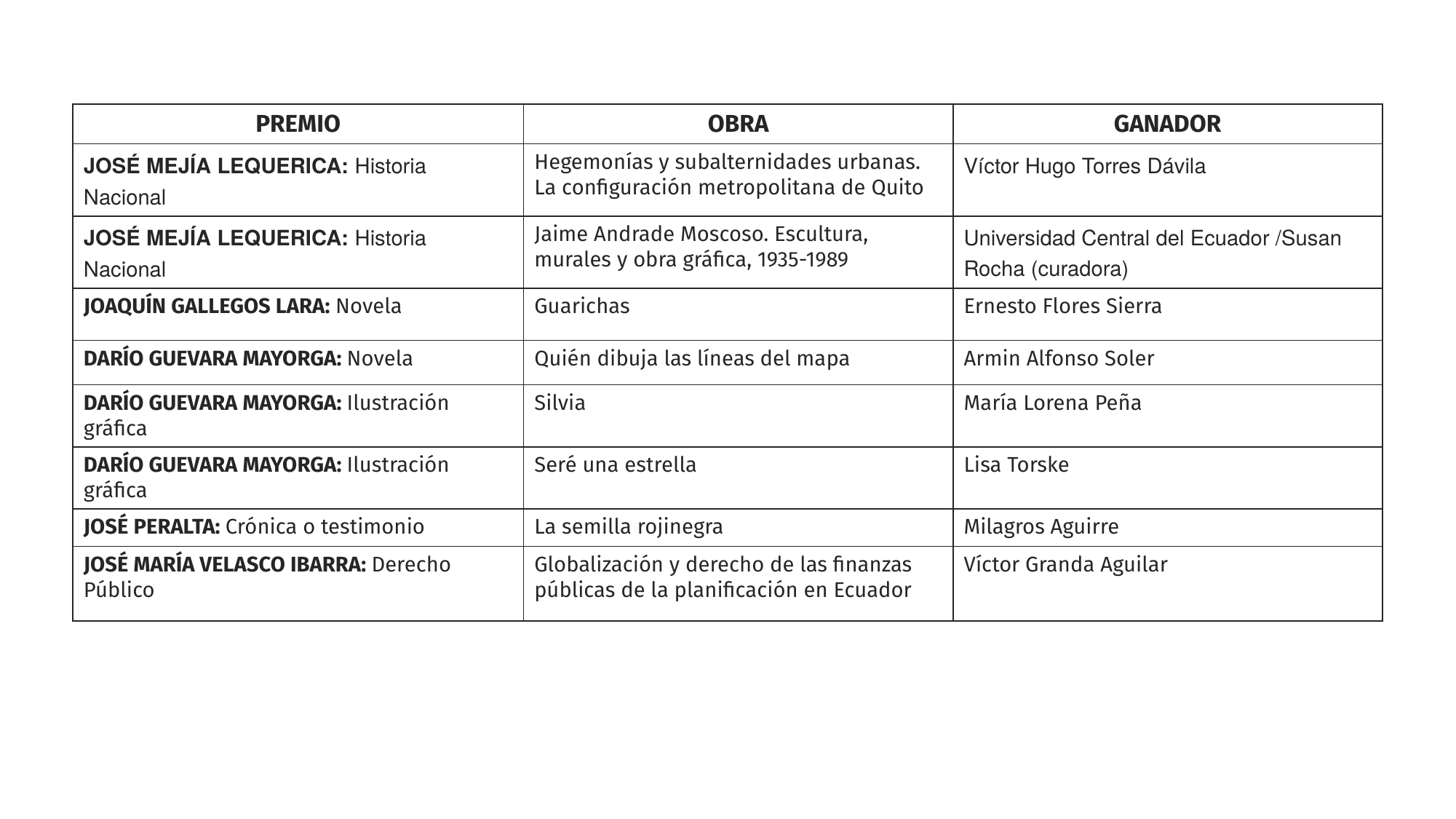

| PREMIO | OBRA | GANADOR |
| --- | --- | --- |
| JOSÉ MEJÍA LEQUERICA: Historia Nacional | Hegemonías y subalternidades urbanas. La configuración metropolitana de Quito | Víctor Hugo Torres Dávila |
| JOSÉ MEJÍA LEQUERICA: Historia Nacional | Jaime Andrade Moscoso. Escultura, murales y obra gráfica, 1935-1989 | Universidad Central del Ecuador /Susan Rocha (curadora) |
| JOAQUÍN GALLEGOS LARA: Novela | Guarichas | Ernesto Flores Sierra |
| DARÍO GUEVARA MAYORGA: Novela | Quién dibuja las líneas del mapa | Armin Alfonso Soler |
| DARÍO GUEVARA MAYORGA: Ilustración gráfica | Silvia | María Lorena Peña |
| DARÍO GUEVARA MAYORGA: Ilustración gráfica | Seré una estrella | Lisa Torske |
| JOSÉ PERALTA: Crónica o testimonio | La semilla rojinegra | Milagros Aguirre |
| JOSÉ MARÍA VELASCO IBARRA: Derecho Público | Globalización y derecho de las finanzas públicas de la planificación en Ecuador | Víctor Granda Aguilar |